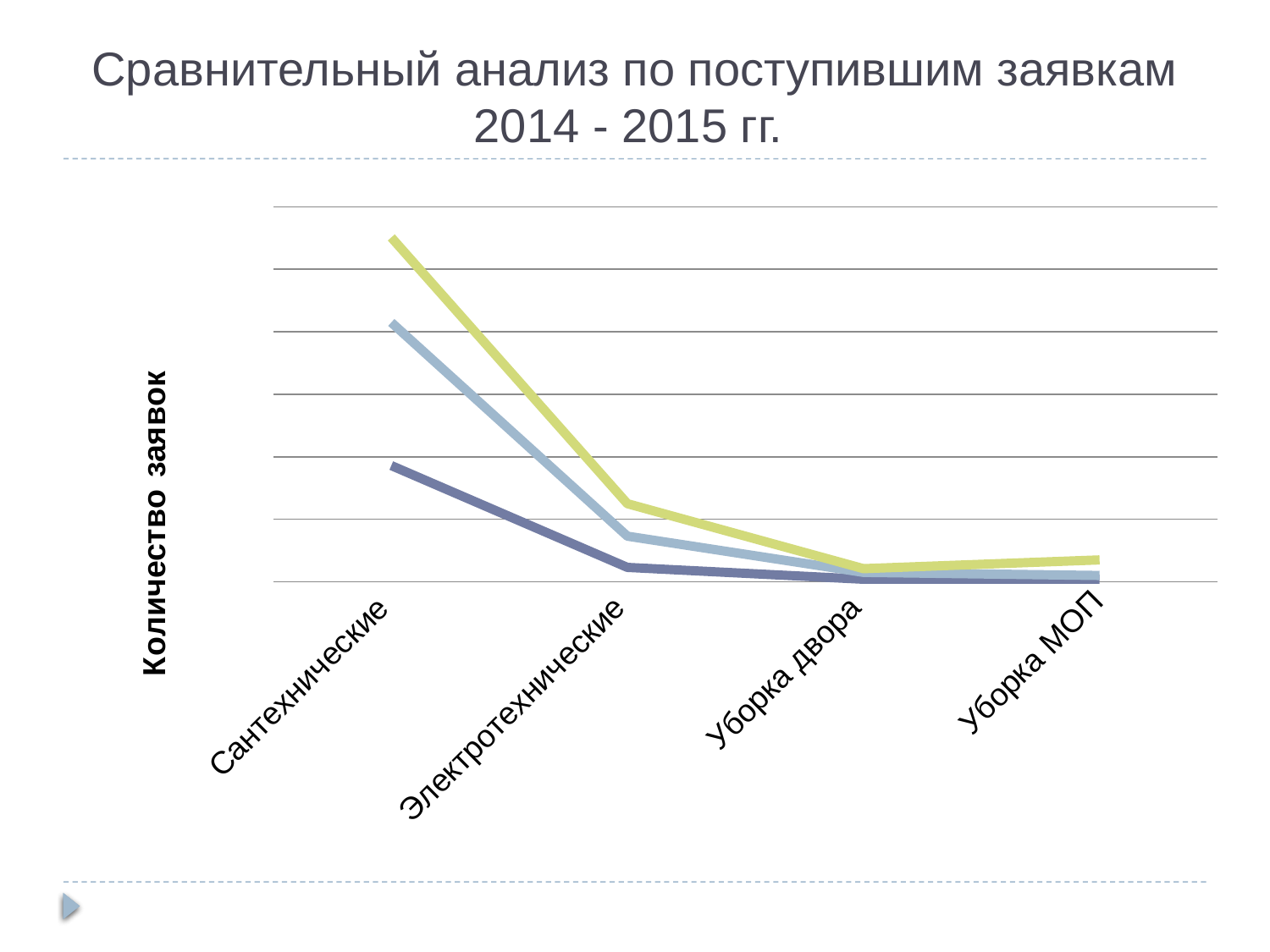

# Сравнительный анализ по поступившим заявкам 2014 - 2015 гг.

### Chart

| Category | 2015 г. | 2014 г. | 2013 г. |
|---|---|---|---|
| Сантехнические  | 186.0 | 229.0 | 136.0 |
| Электротехнические  | 23.0 | 50.0 | 52.0 |
| Уборка двора  | 4.0 | 11.0 | 6.0 |
| Уборка МОП | 4.0 | 6.0 | 25.0 |